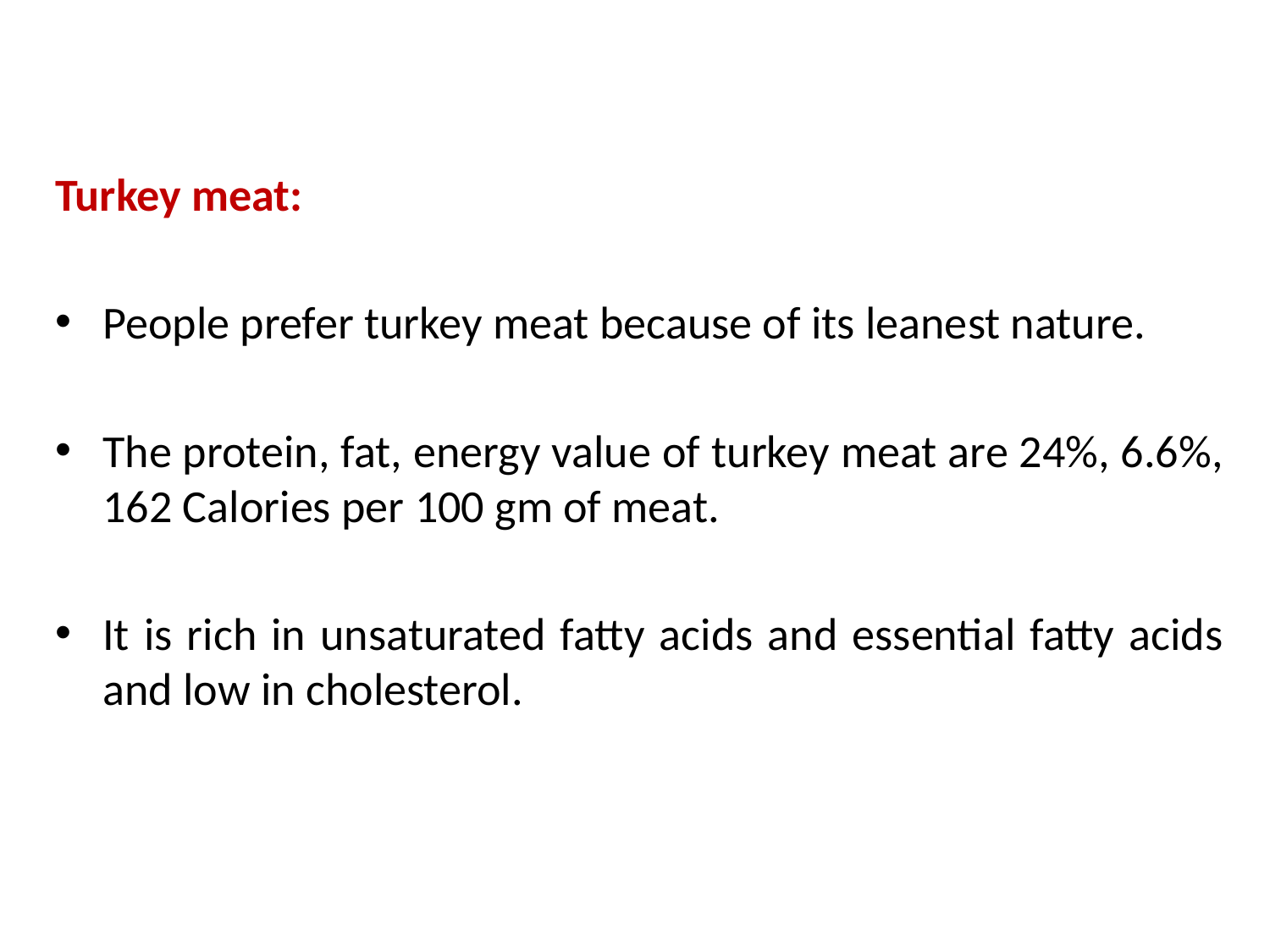

Turkey meat:

People prefer turkey meat because of its leanest nature.

The protein, fat, energy value of turkey meat are 24%, 6.6%, 162 Calories per 100 gm of meat.

It is rich in unsaturated fatty acids and essential fatty acids and low in cholesterol.